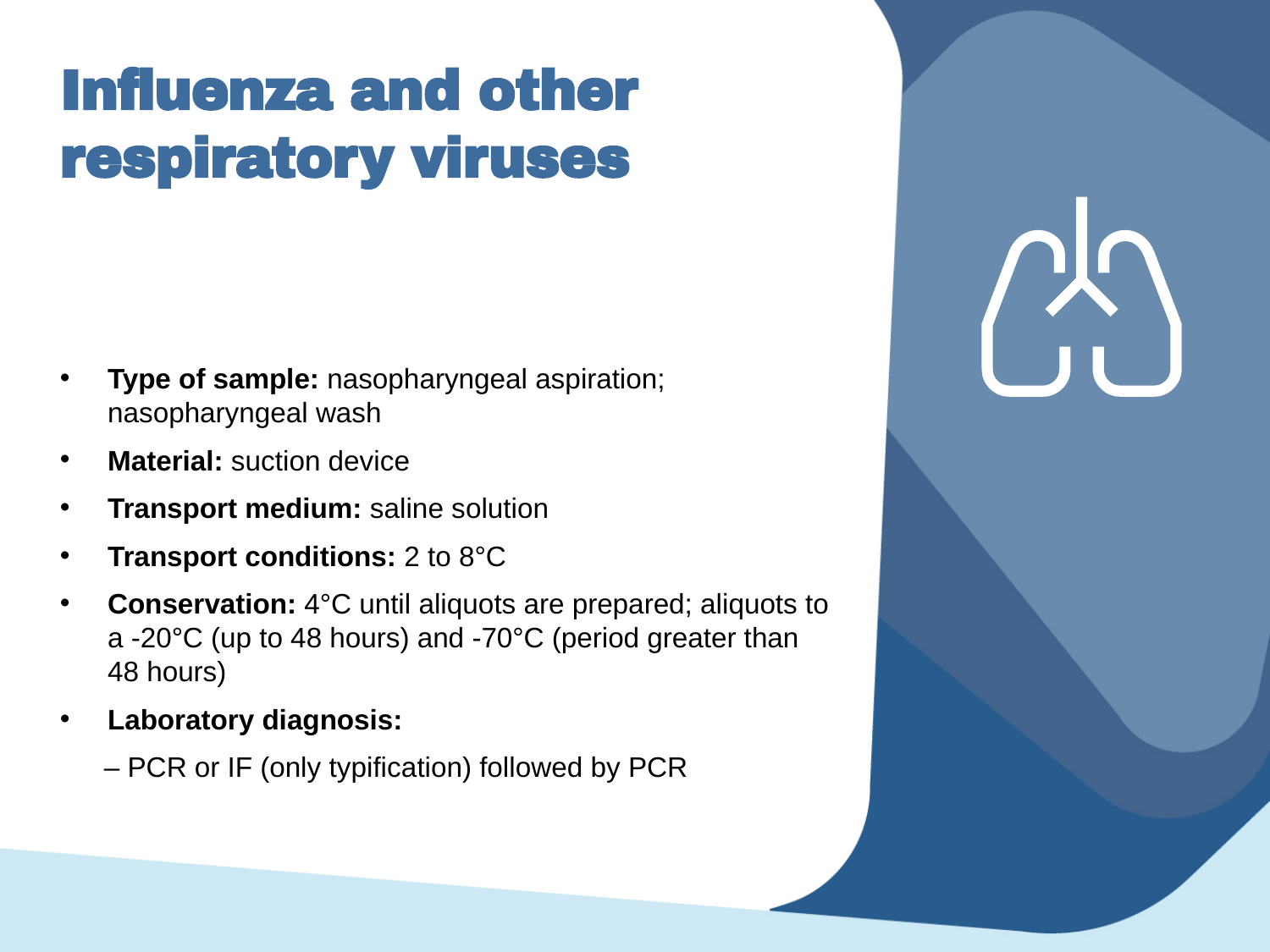

Influenza and other respiratory viruses

Type of sample: nasopharyngeal aspiration; nasopharyngeal wash
Material: suction device
Transport medium: saline solution
Transport conditions: 2 to 8°C
Conservation: 4°C until aliquots are prepared; aliquots to a -20°C (up to 48 hours) and -70°C (period greater than 48 hours)
Laboratory diagnosis:
– PCR or IF (only typification) followed by PCR